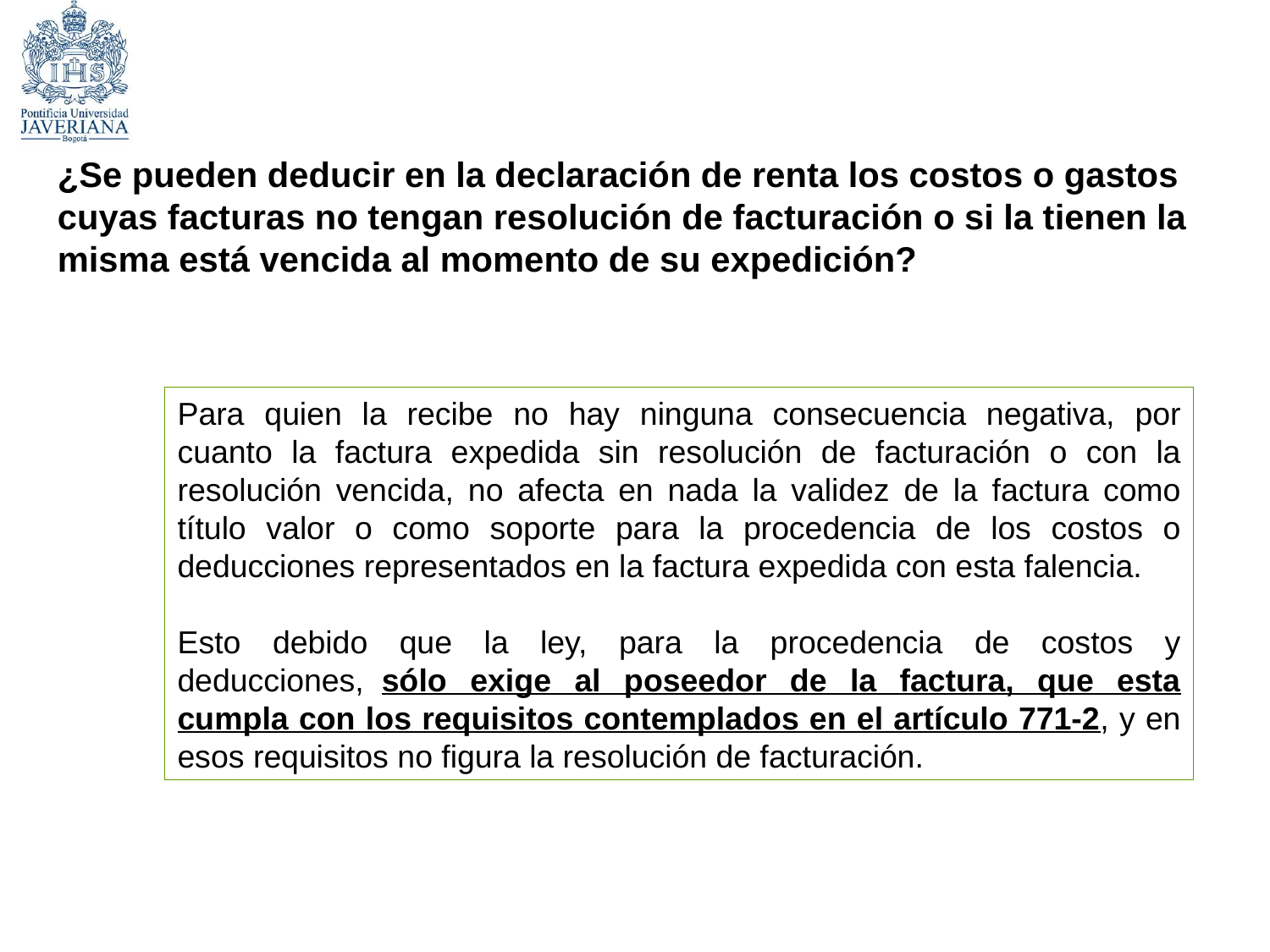

¿Se pueden deducir en la declaración de renta los costos o gastos cuyas facturas no tengan resolución de facturación o si la tienen la misma está vencida al momento de su expedición?
Para quien la recibe no hay ninguna consecuencia negativa, por cuanto la factura expedida sin resolución de facturación o con la resolución vencida, no afecta en nada la validez de la factura como título valor o como soporte para la procedencia de los costos o deducciones representados en la factura expedida con esta falencia.

Esto debido que la ley, para la procedencia de costos y deducciones,  sólo exige al poseedor de la factura, que esta cumpla con los requisitos contemplados en el artículo 771-2, y en esos requisitos no figura la resolución de facturación.